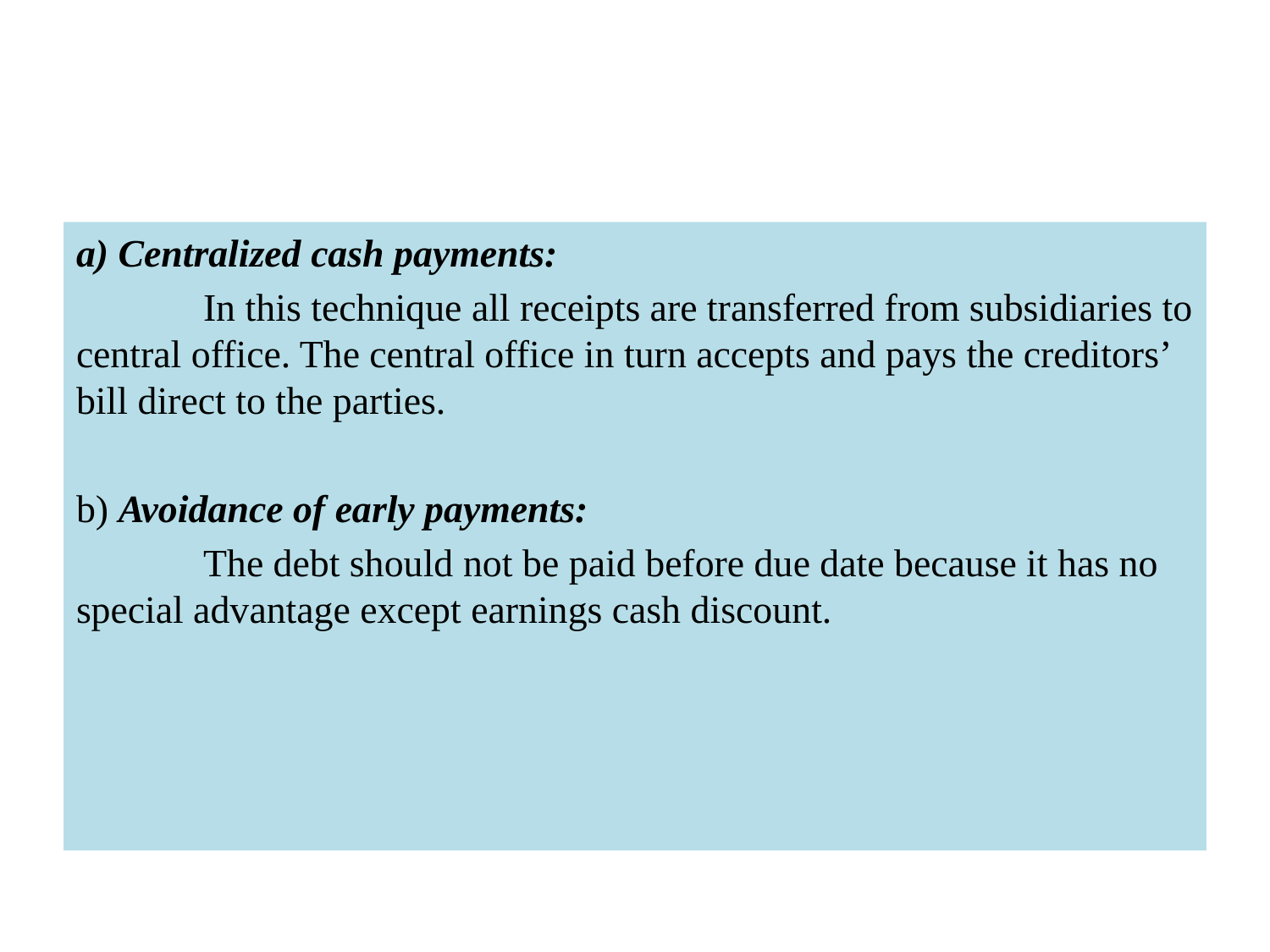

#
a) Centralized cash payments:
	In this technique all receipts are transferred from subsidiaries to central office. The central office in turn accepts and pays the creditors’ bill direct to the parties.

b) Avoidance of early payments:
	The debt should not be paid before due date because it has no special advantage except earnings cash discount.